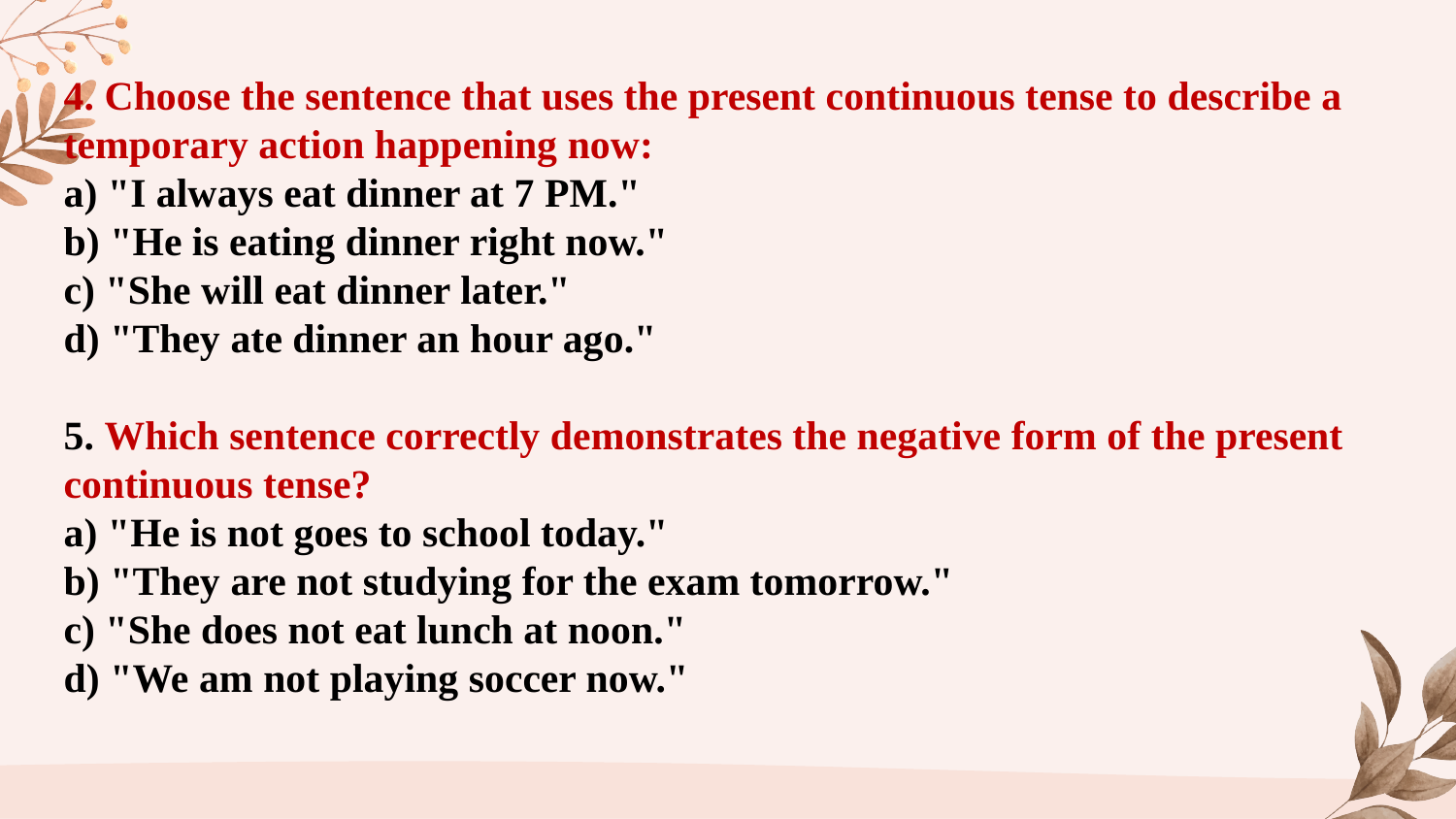

4. Choose the sentence that uses the present continuous tense to describe a temporary action happening now:
a) "I always eat dinner at 7 PM."
b) "He is eating dinner right now."
c) "She will eat dinner later."
d) "They ate dinner an hour ago."

5. Which sentence correctly demonstrates the negative form of the present continuous tense?
a) "He is not goes to school today."
b) "They are not studying for the exam tomorrow."
c) "She does not eat lunch at noon."
d) "We am not playing soccer now."